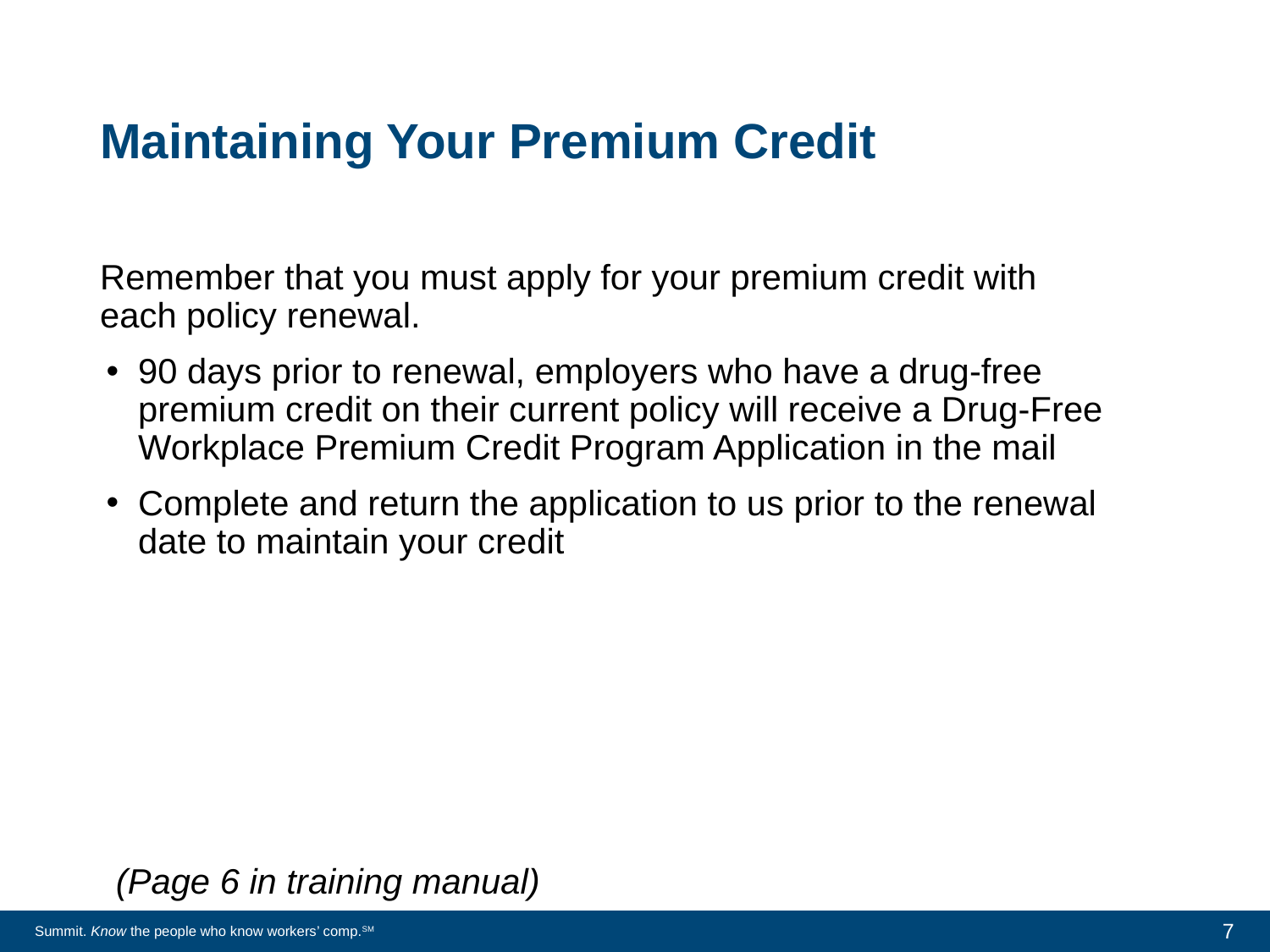

# Maintaining Your Premium Credit
Remember that you must apply for your premium credit with each policy renewal.
90 days prior to renewal, employers who have a drug-free premium credit on their current policy will receive a Drug-Free Workplace Premium Credit Program Application in the mail
Complete and return the application to us prior to the renewal date to maintain your credit

(Page 6 in training manual)
7